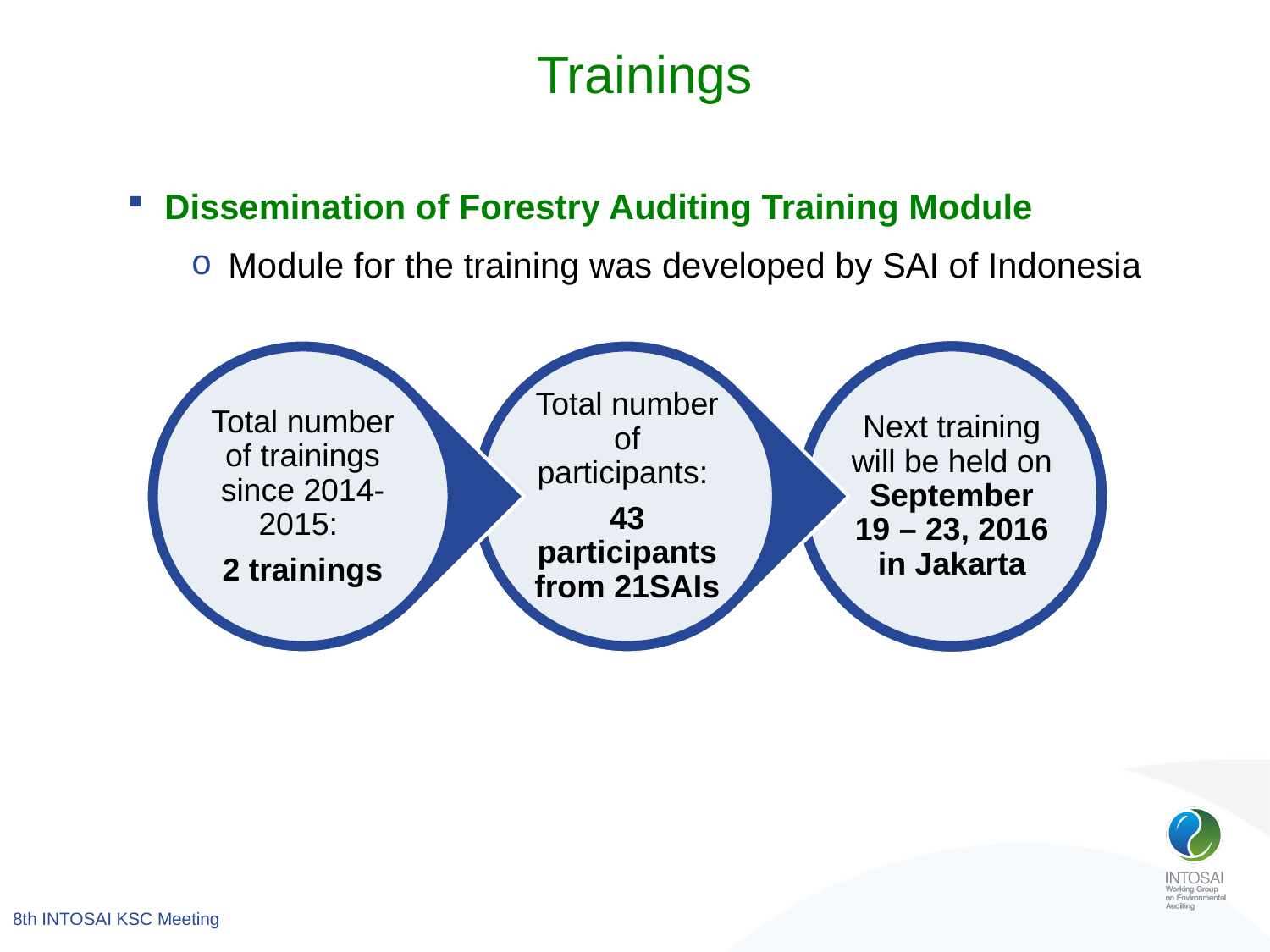

# Trainings
Next training will be held on September 19 – 23, 2016 in Jakarta
Total number of participants:
43 participants from 21SAIs
Total number of trainings since 2014-2015:
2 trainings

Dissemination of Forestry Auditing Training Module
Module for the training was developed by SAI of Indonesia

8th INTOSAI KSC Meeting